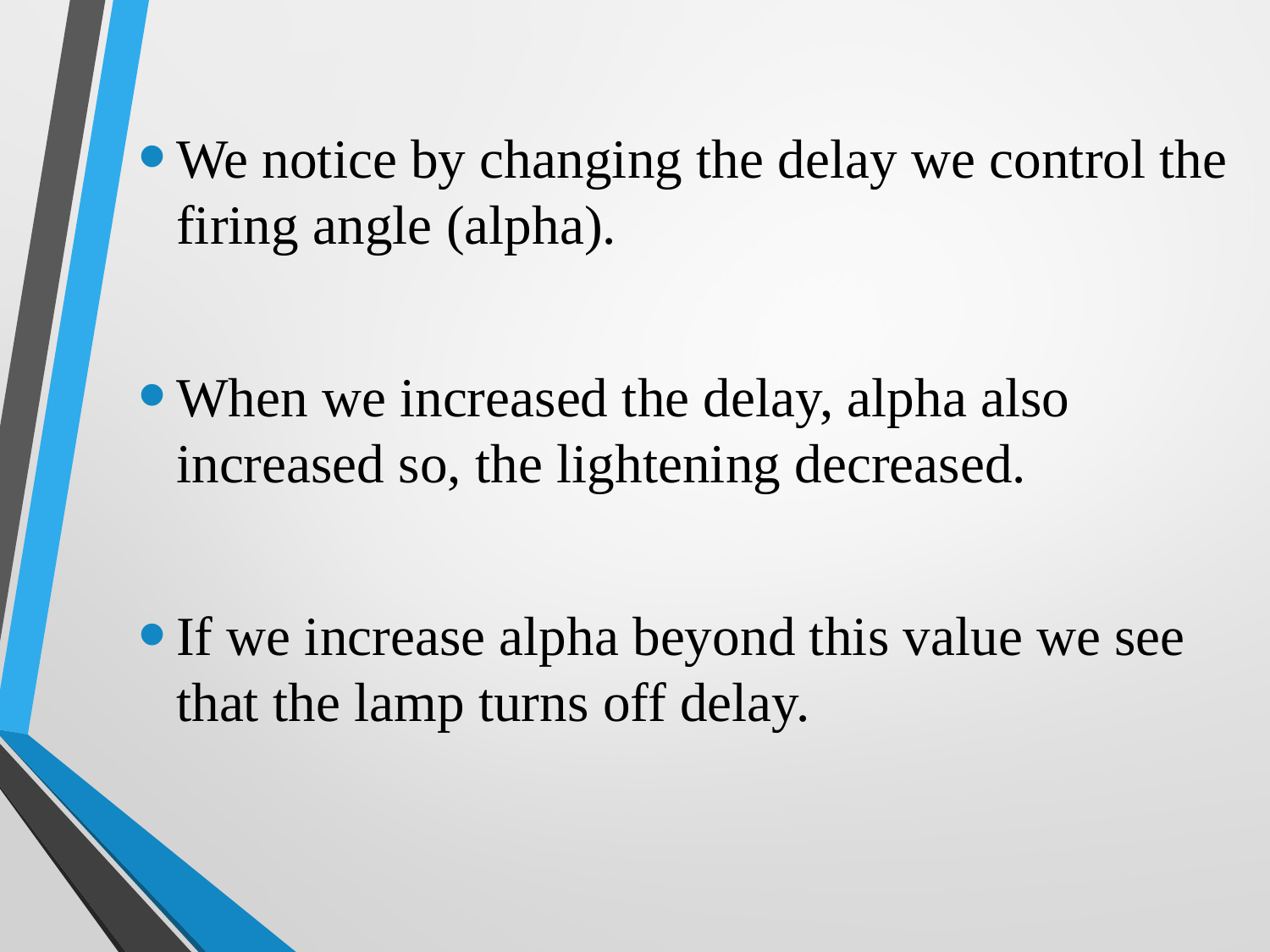

We notice by changing the delay we control the firing angle (alpha).

When we increased the delay, alpha also increased so, the lightening decreased.

If we increase alpha beyond this value we see that the lamp turns off delay.